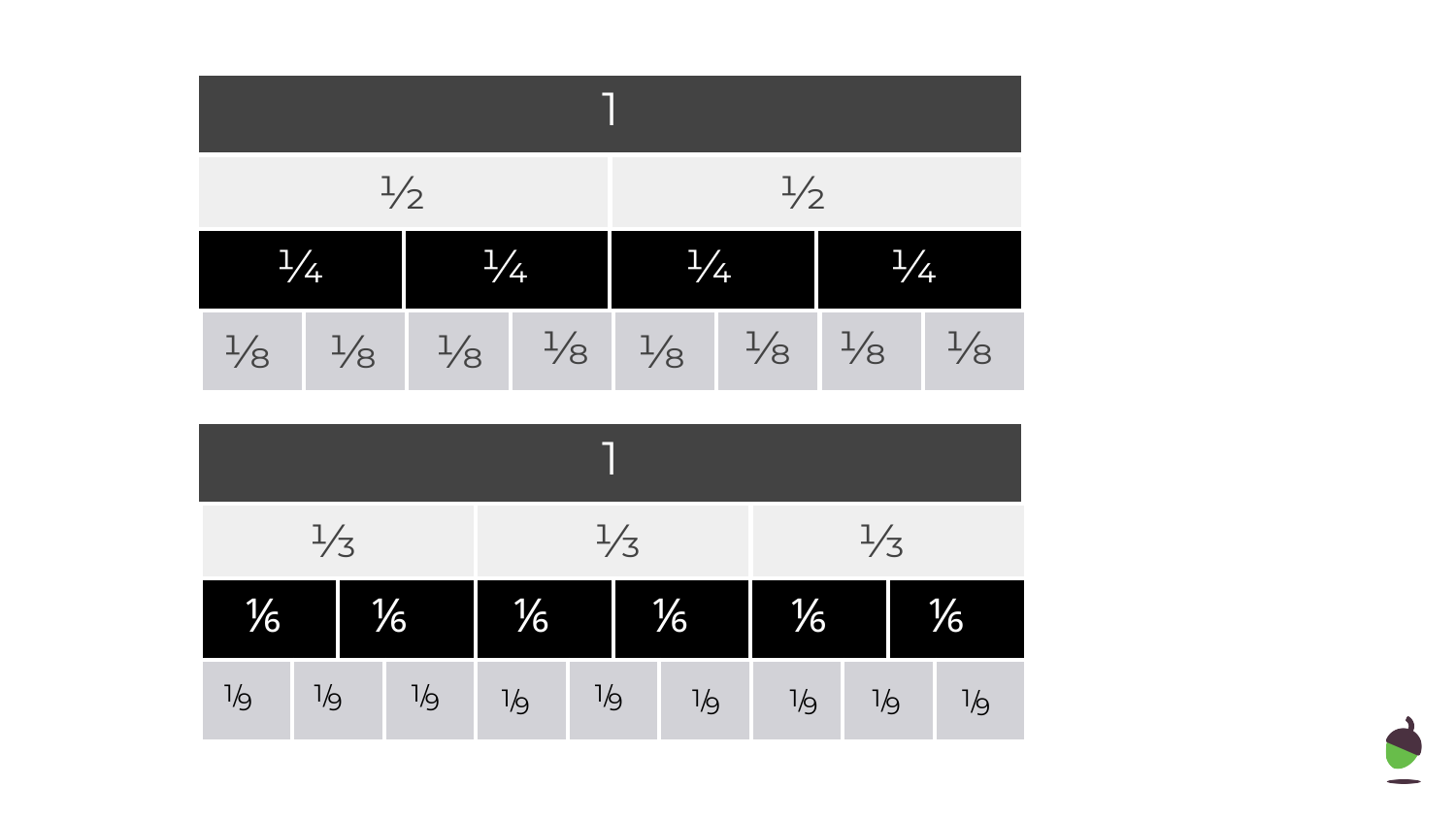

| 1 |  |
| --- | --- |
|  |  |
| --- | --- |
½
½
|  |  |  |  |
| --- | --- | --- | --- |
¼
¼
¼
¼
|  |  |  |  |  |  |  |  |
| --- | --- | --- | --- | --- | --- | --- | --- |
⅛
⅛
⅛
⅛
⅛
⅛
⅛
⅛
| 1 |  |
| --- | --- |
|  |  |  |
| --- | --- | --- |
⅓
⅓
⅓
|  |  |  |  |  |  |
| --- | --- | --- | --- | --- | --- |
⅙
⅙
⅙
⅙
⅙
⅙
|  |  |  |  |  |  |  |  |  |
| --- | --- | --- | --- | --- | --- | --- | --- | --- |

1
/
9
1
/
9
1
/
9
1
/
9
1
/
9
1
/
9
1
/
9
1
/
9
1
/
9